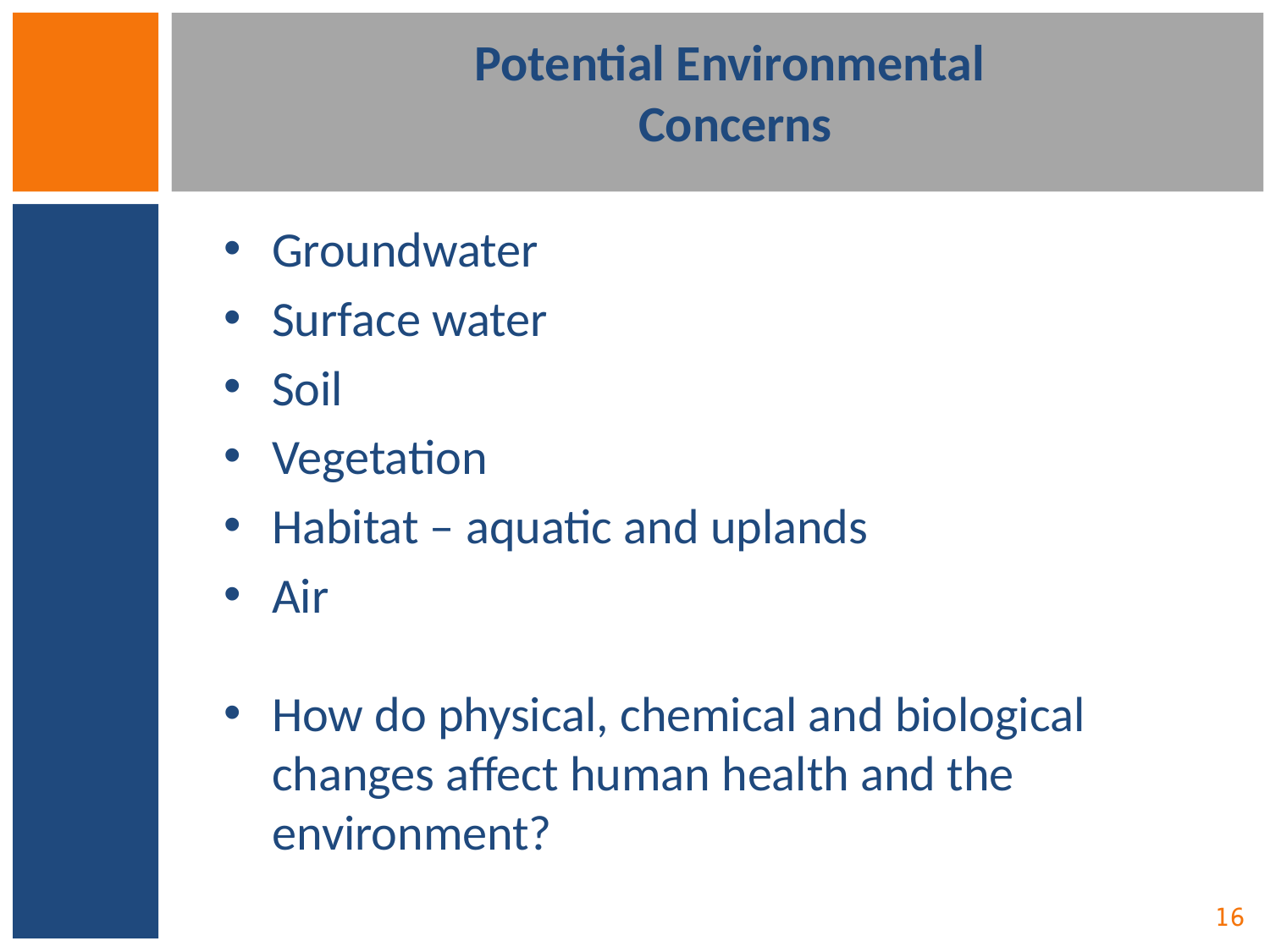

# Potential Environmental Concerns
Groundwater
Surface water
Soil
Vegetation
Habitat – aquatic and uplands
Air

How do physical, chemical and biological changes affect human health and the environment?

16